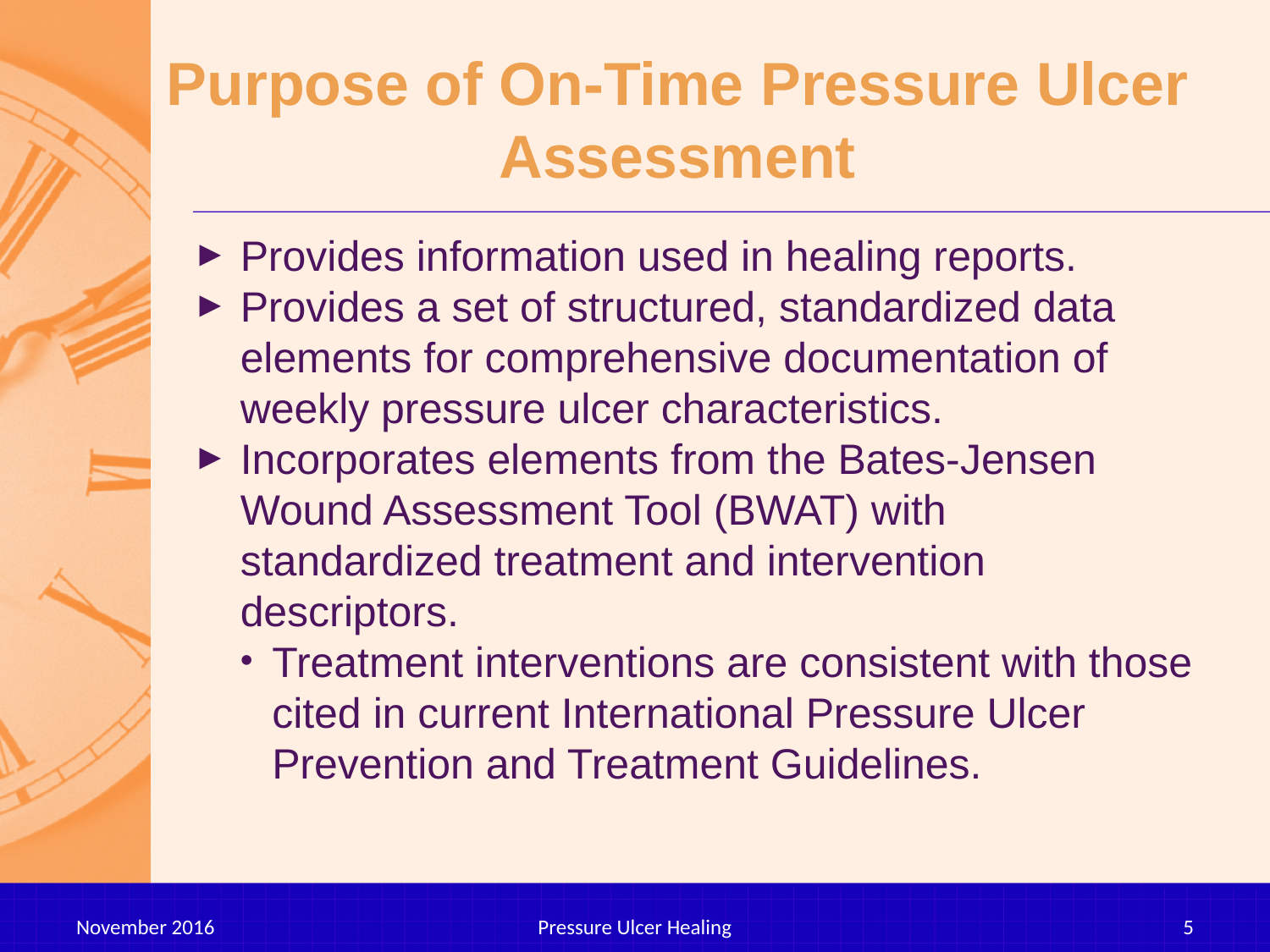

# Purpose of On-Time Pressure Ulcer Assessment
Provides information used in healing reports.
Provides a set of structured, standardized data elements for comprehensive documentation of weekly pressure ulcer characteristics.
Incorporates elements from the Bates-Jensen Wound Assessment Tool (BWAT) with standardized treatment and intervention descriptors.
Treatment interventions are consistent with those cited in current International Pressure Ulcer Prevention and Treatment Guidelines.

November 2016
Pressure Ulcer Healing
5